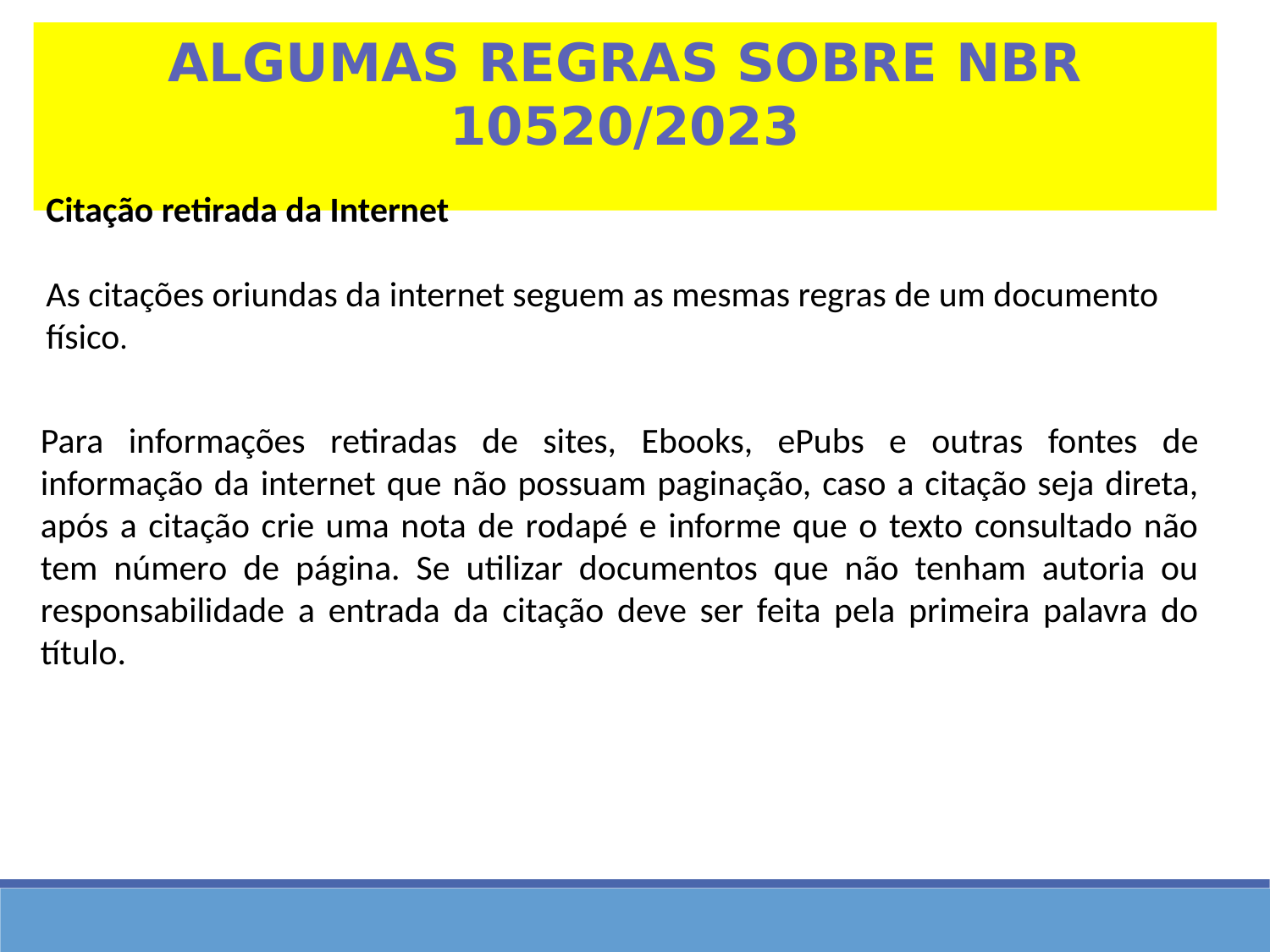

Algumas regras sobre nbr 10520/2023

Citação retirada da Internet

As citações oriundas da internet seguem as mesmas regras de um documento físico.
Para informações retiradas de sites, Ebooks, ePubs e outras fontes de informação da internet que não possuam paginação, caso a citação seja direta, após a citação crie uma nota de rodapé e informe que o texto consultado não tem número de página. Se utilizar documentos que não tenham autoria ou responsabilidade a entrada da citação deve ser feita pela primeira palavra do título.